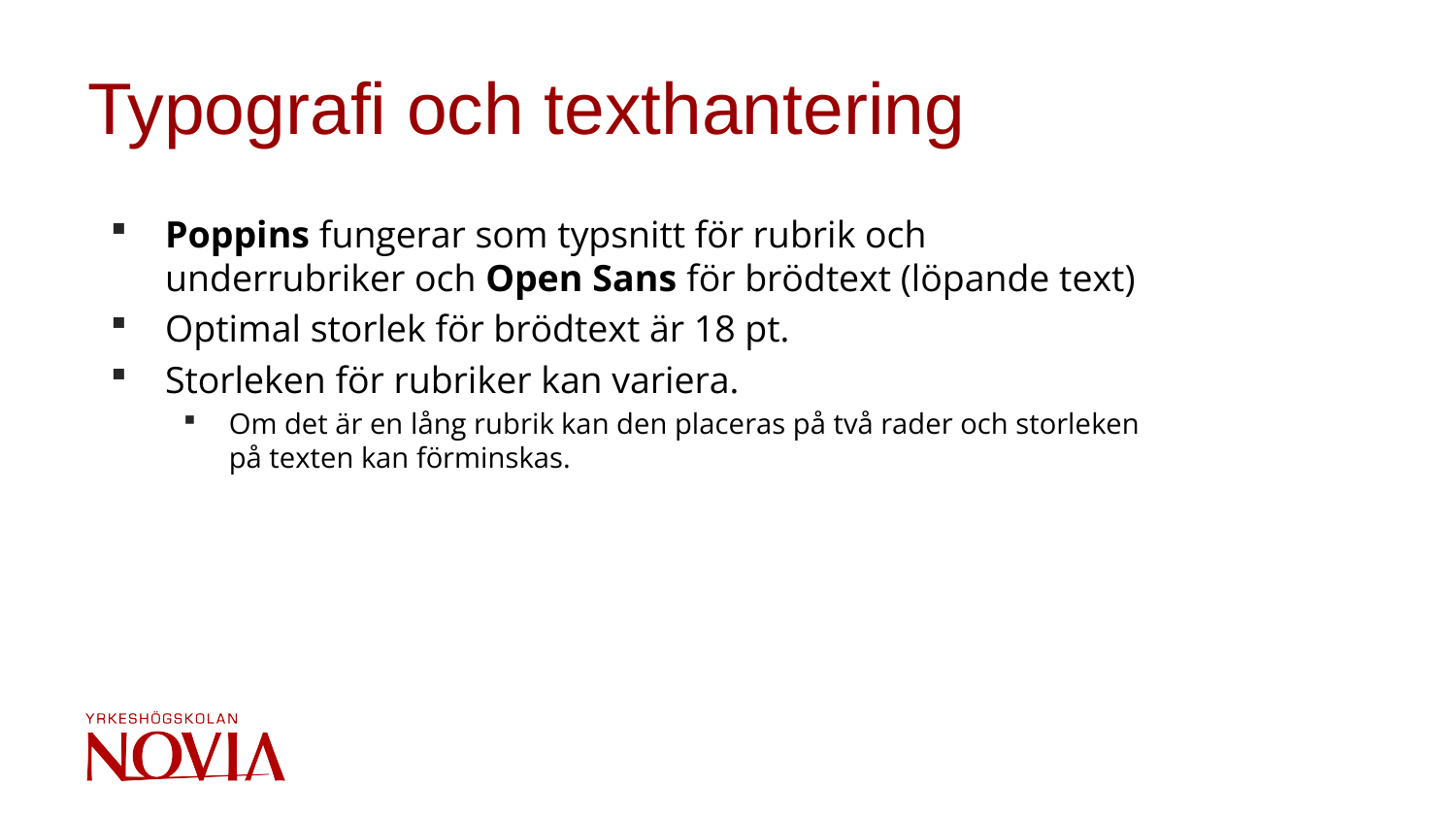

# Typografi och texthantering
Poppins fungerar som typsnitt för rubrik och underrubriker och Open Sans för brödtext (löpande text)
Optimal storlek för brödtext är 18 pt.
Storleken för rubriker kan variera.
Om det är en lång rubrik kan den placeras på två rader och storleken på texten kan förminskas.